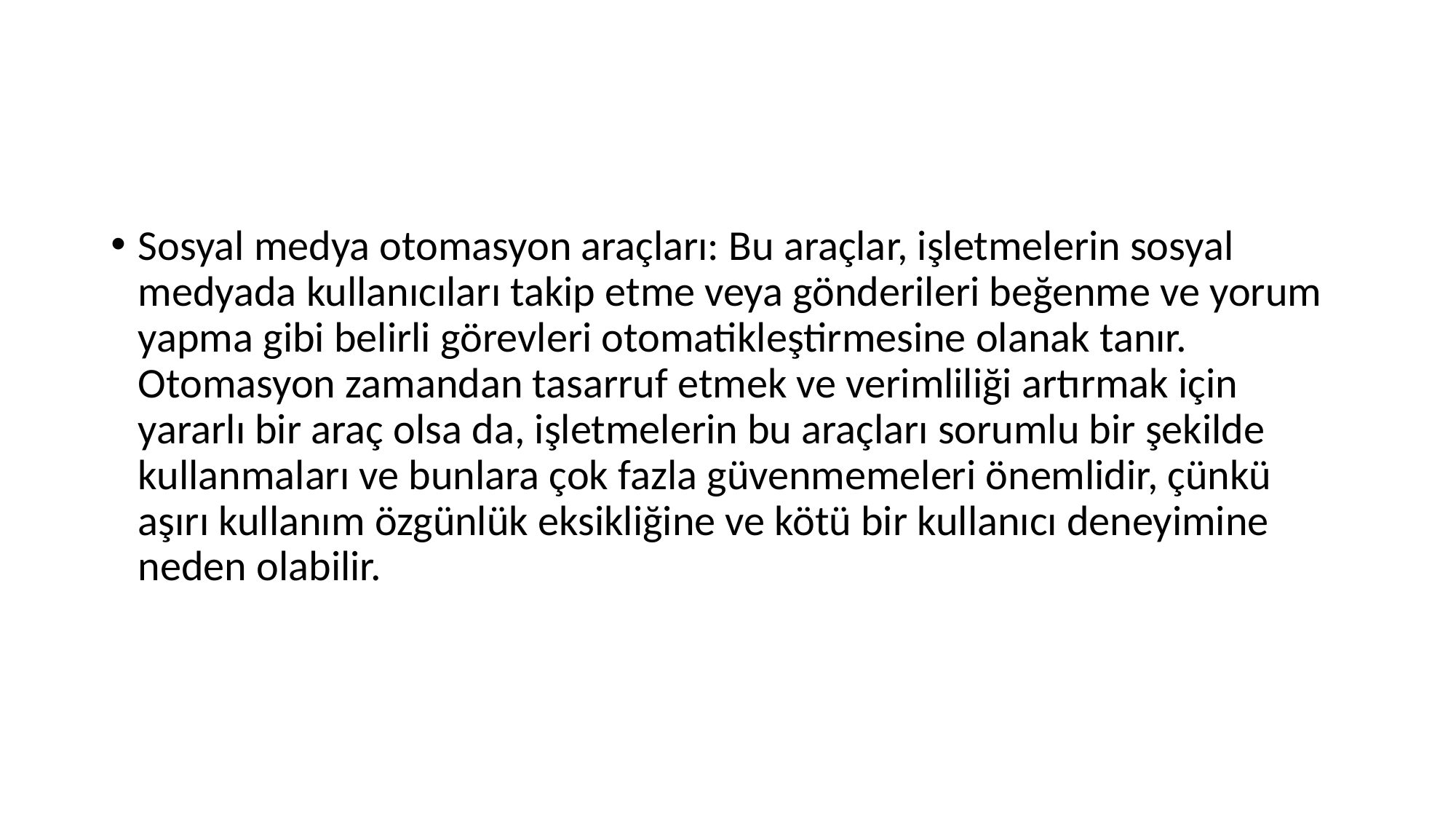

#
Sosyal medya otomasyon araçları: Bu araçlar, işletmelerin sosyal medyada kullanıcıları takip etme veya gönderileri beğenme ve yorum yapma gibi belirli görevleri otomatikleştirmesine olanak tanır. Otomasyon zamandan tasarruf etmek ve verimliliği artırmak için yararlı bir araç olsa da, işletmelerin bu araçları sorumlu bir şekilde kullanmaları ve bunlara çok fazla güvenmemeleri önemlidir, çünkü aşırı kullanım özgünlük eksikliğine ve kötü bir kullanıcı deneyimine neden olabilir.